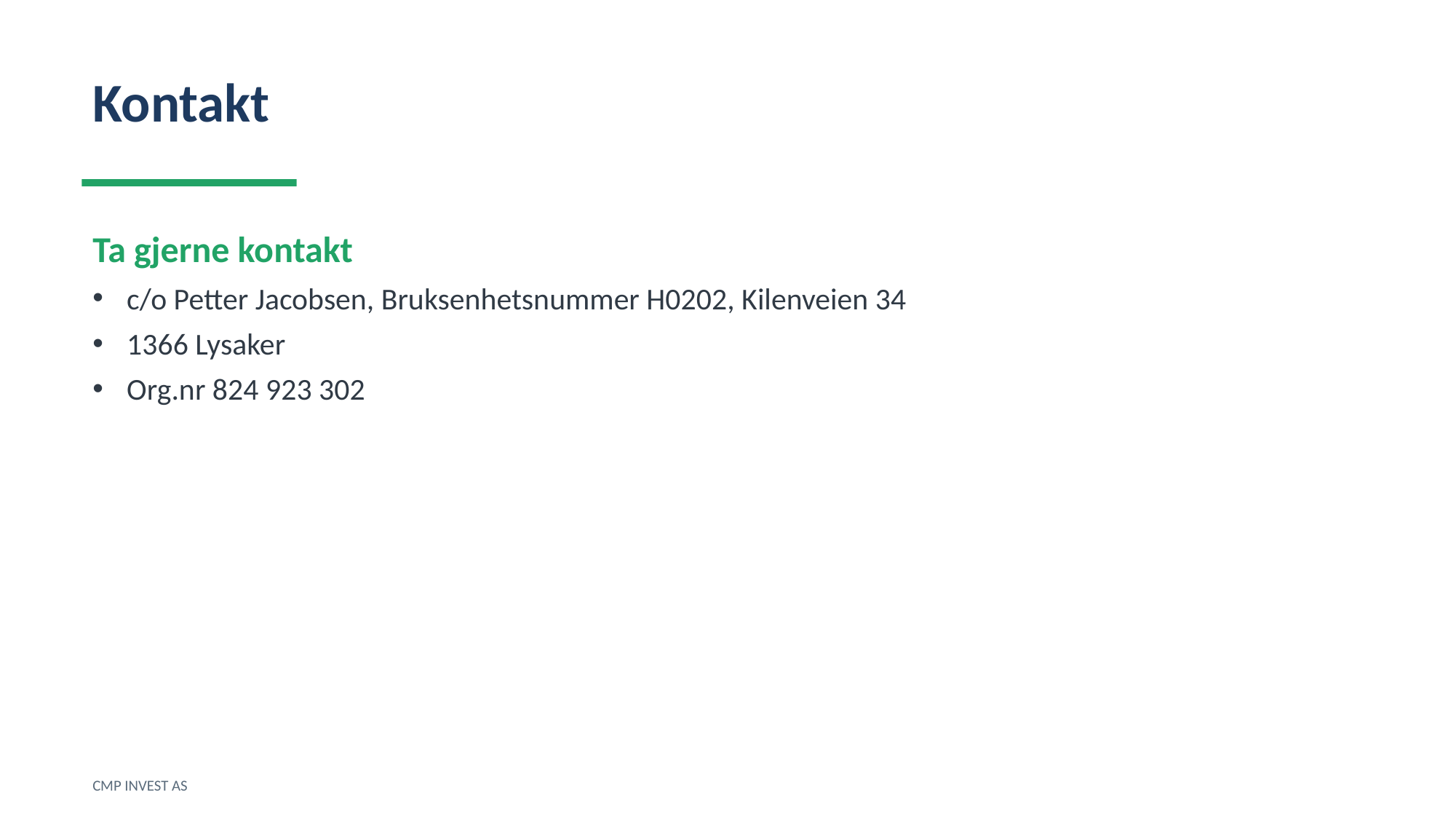

Kontakt

Ta gjerne kontakt
c/o Petter Jacobsen, Bruksenhetsnummer H0202, Kilenveien 34
1366 Lysaker
Org.nr 824 923 302
CMP INVEST AS